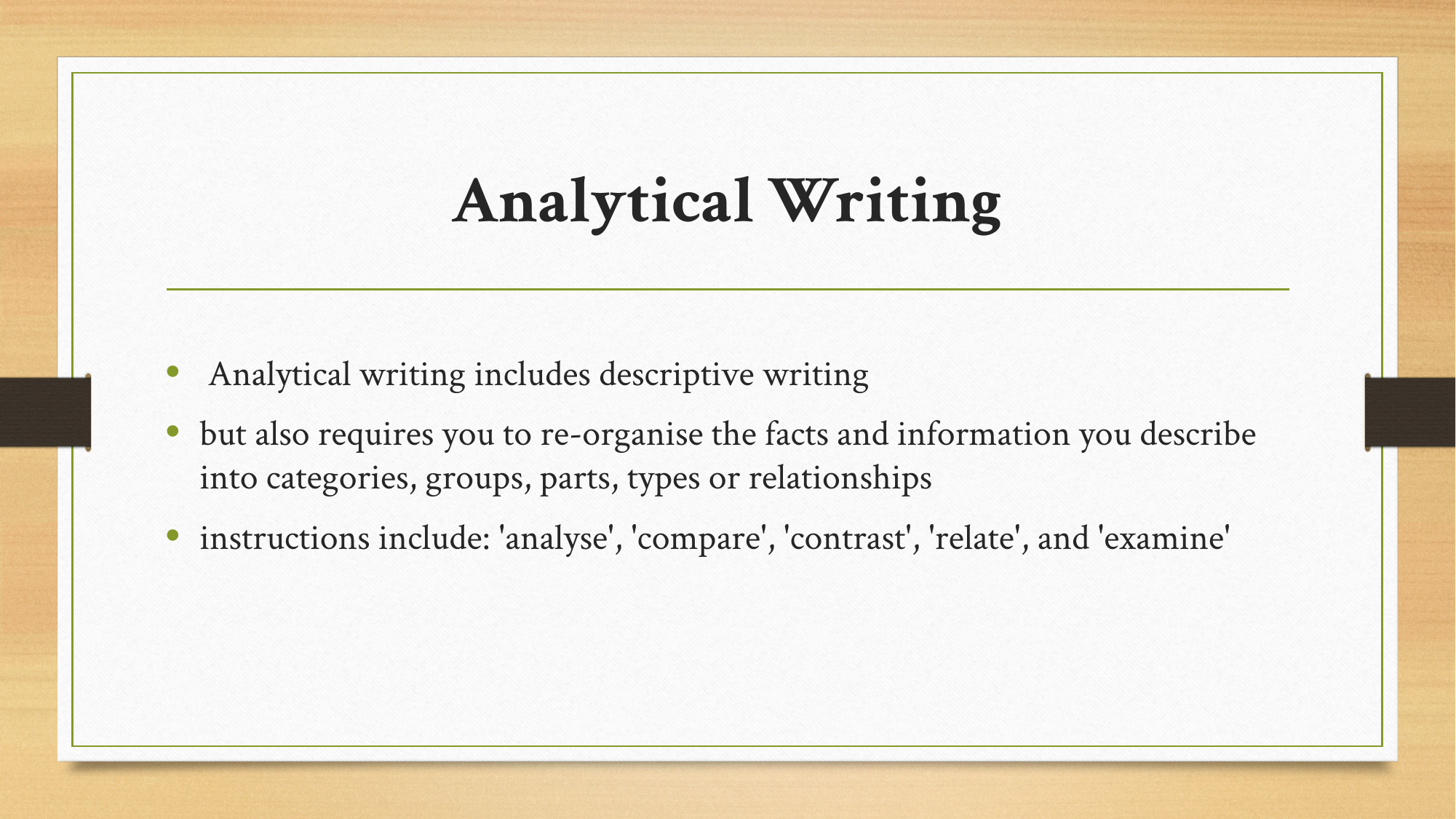

# Analytical Writing
 Analytical writing includes descriptive writing
but also requires you to re-organise the facts and information you describe into categories, groups, parts, types or relationships
instructions include: 'analyse', 'compare', 'contrast', 'relate', and 'examine'